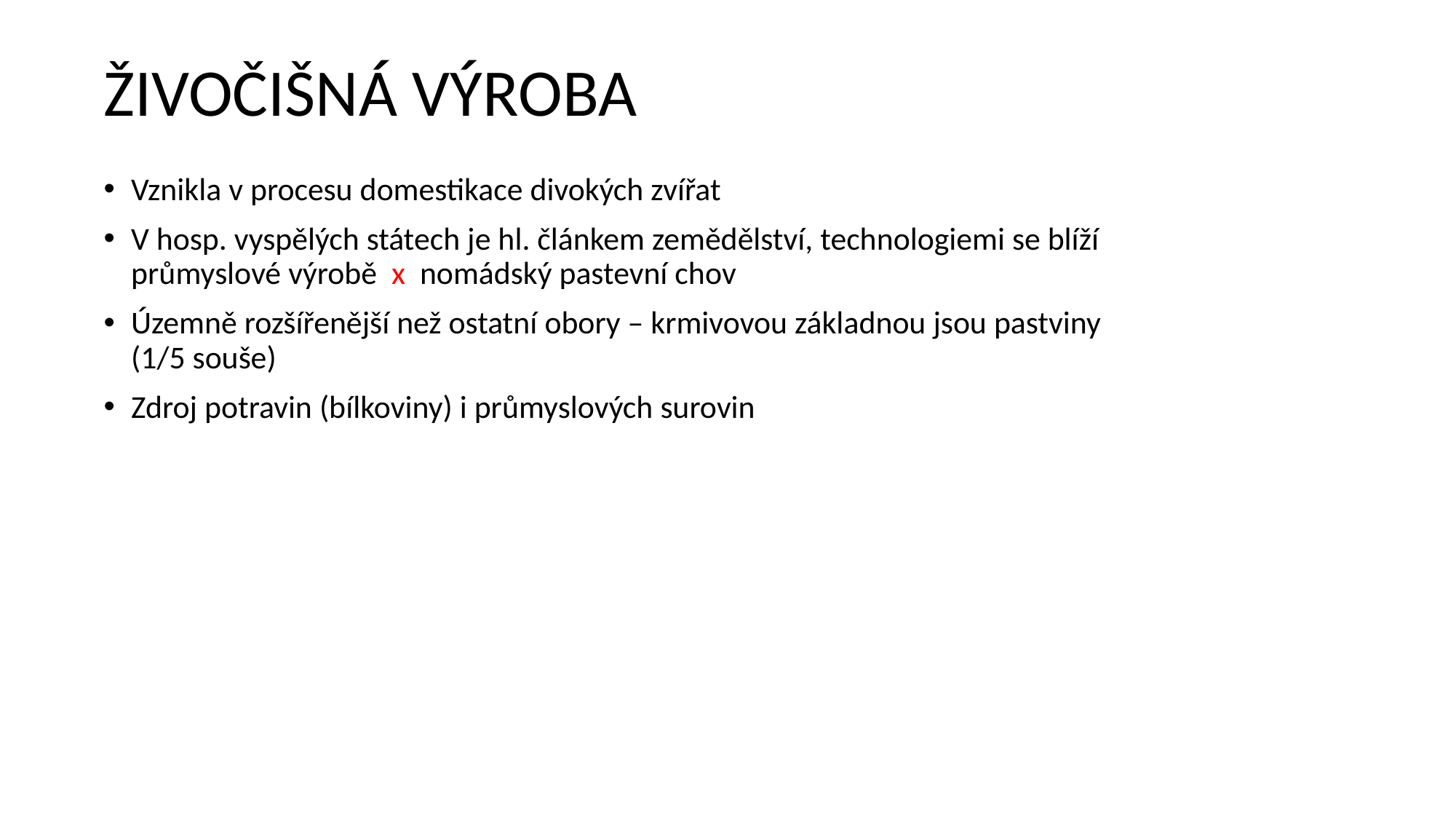

# ŽIVOČIŠNÁ VÝROBA
Vznikla v procesu domestikace divokých zvířat
V hosp. vyspělých státech je hl. článkem zemědělství, technologiemi se blíží průmyslové výrobě  x  nomádský pastevní chov
Územně rozšířenější než ostatní obory – krmivovou základnou jsou pastviny (1/5 souše)
Zdroj potravin (bílkoviny) i průmyslových surovin